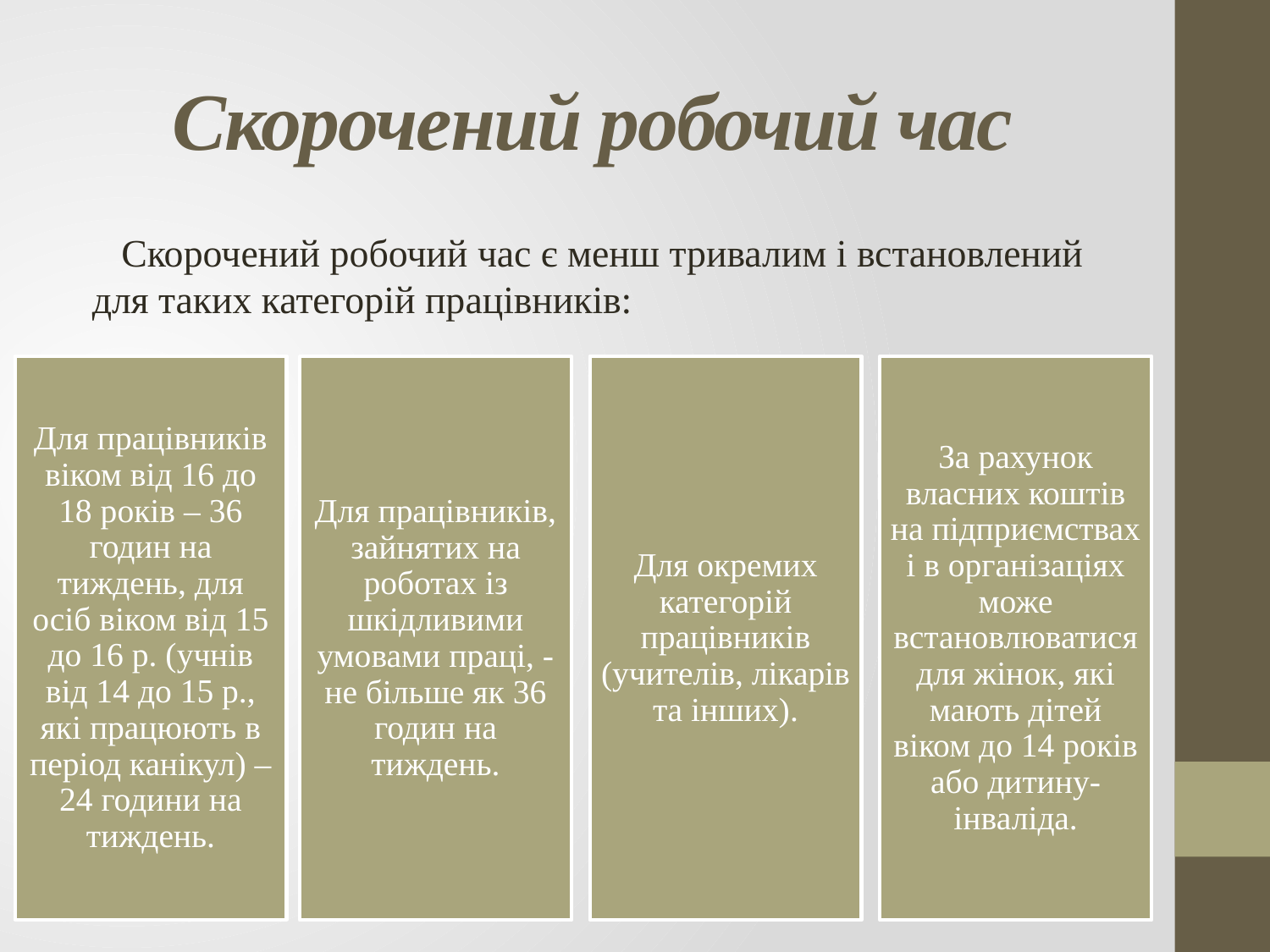

# Скорочений робочий час
   Скорочений робочий час є менш тривалим і встановлений для таких категорій працівників:
Для працівників віком від 16 до 18 років – 36 годин на тиждень, для осіб віком від 15 до 16 р. (учнів від 14 до 15 р., які працюють в період канікул) – 24 години на тиждень.
Для працівників, зайнятих на роботах із шкідливими умовами праці, - не більше як 36 годин на тиждень.
Для окремих категорій працівників (учителів, лікарів та інших).
За рахунок власних коштів на підприємствах і в організаціях може встановлюватися для жінок, які мають дітей віком до 14 років або дитину-інваліда.